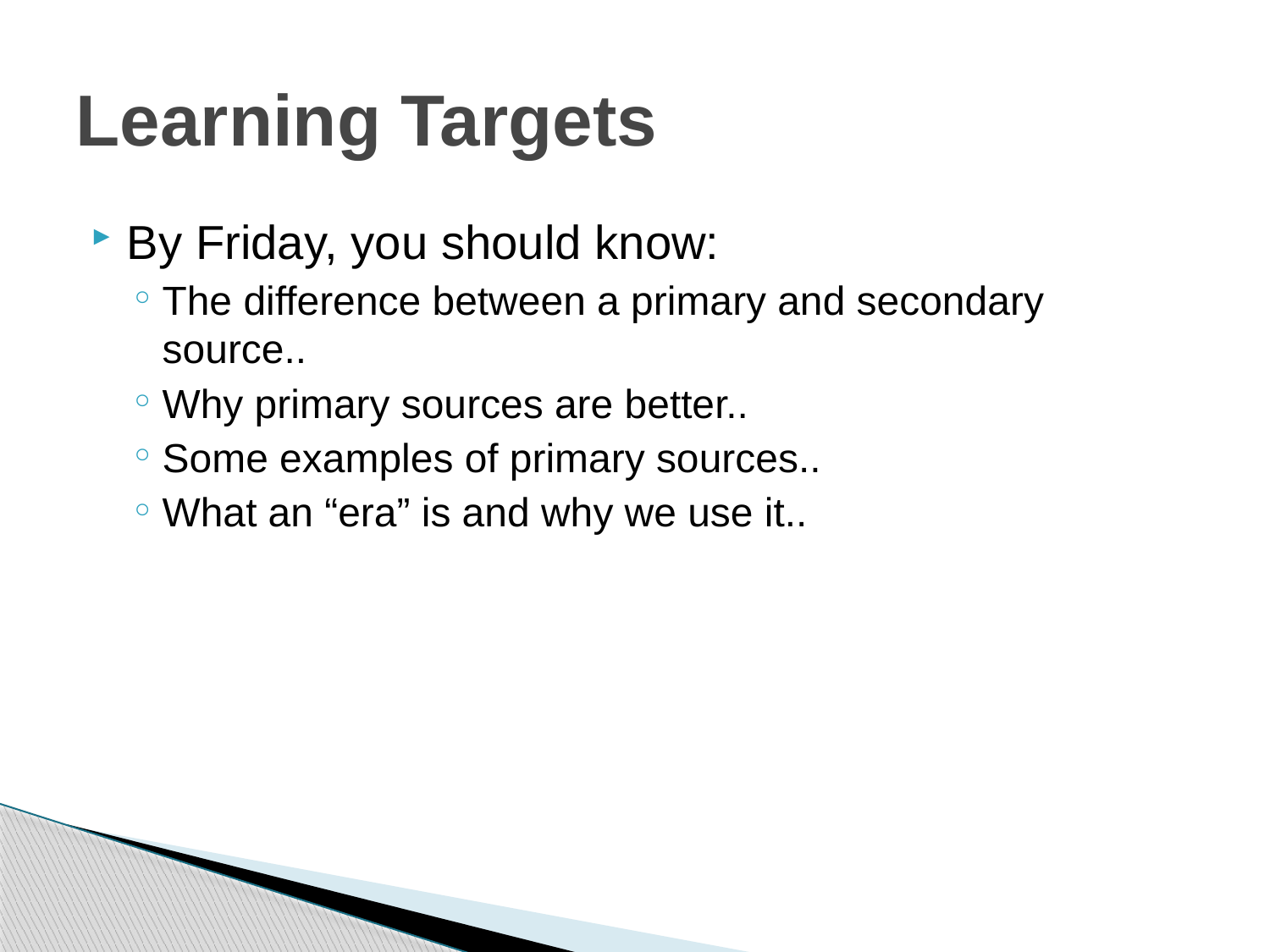

# Learning Targets
By Friday, you should know:
The difference between a primary and secondary source..
Why primary sources are better..
Some examples of primary sources..
What an “era” is and why we use it..